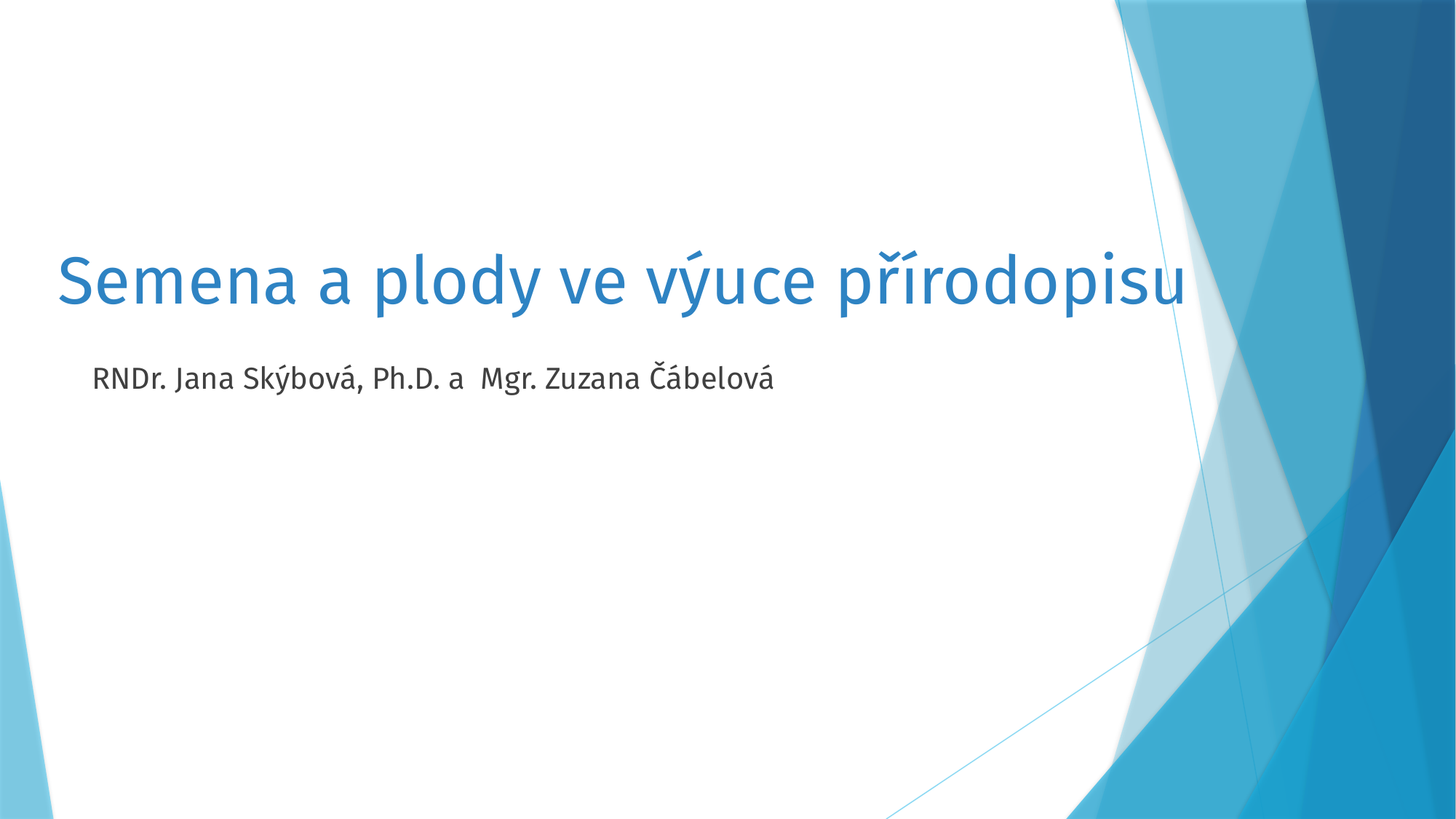

# Semena a plody ve výuce přírodopisu
RNDr. Jana Skýbová, Ph.D. a  Mgr. Zuzana Čábelová